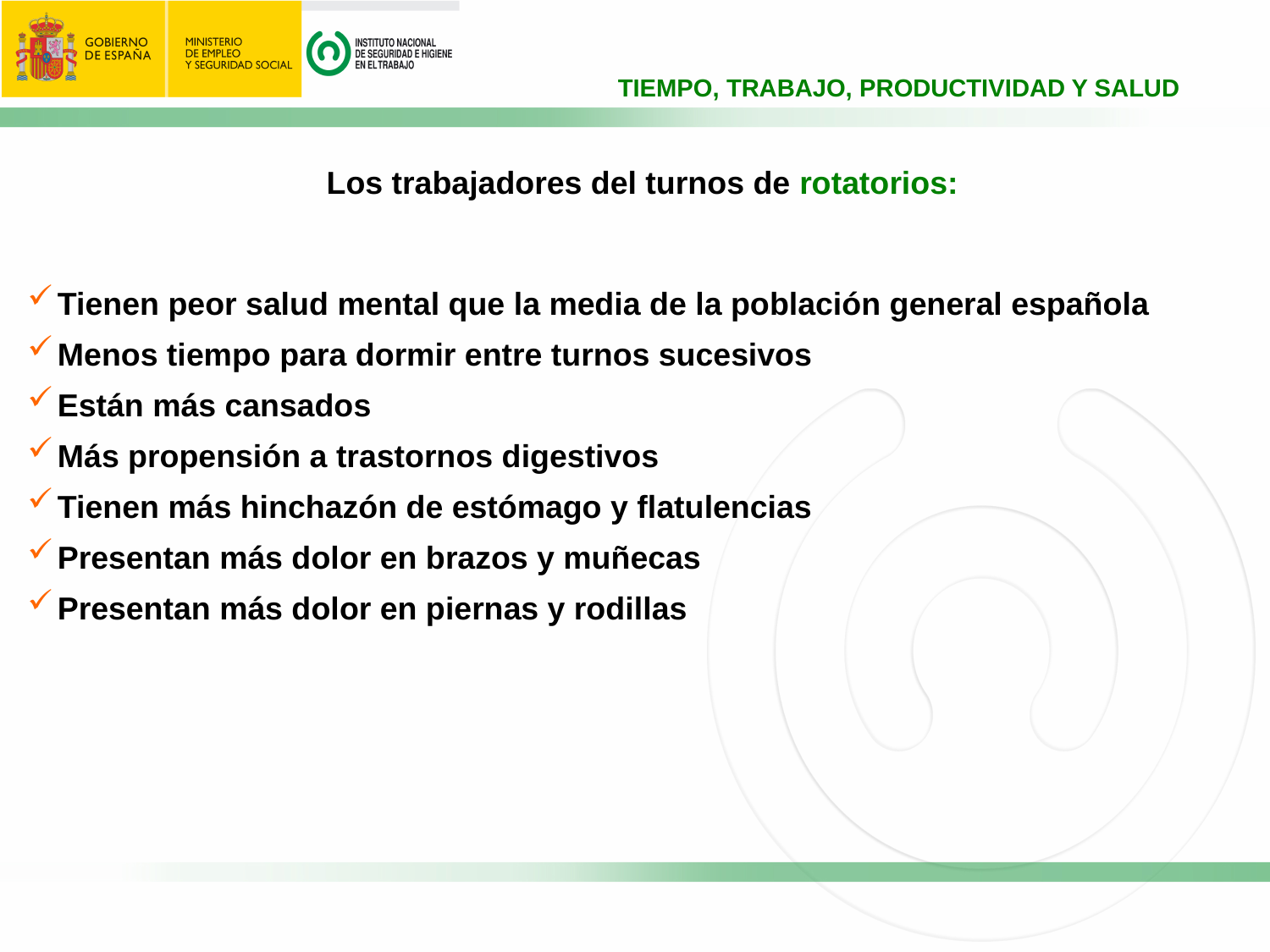

Los trabajadores del turnos de rotatorios:

Tienen peor salud mental que la media de la población general española
Menos tiempo para dormir entre turnos sucesivos
Están más cansados
Más propensión a trastornos digestivos
Tienen más hinchazón de estómago y flatulencias
Presentan más dolor en brazos y muñecas
Presentan más dolor en piernas y rodillas